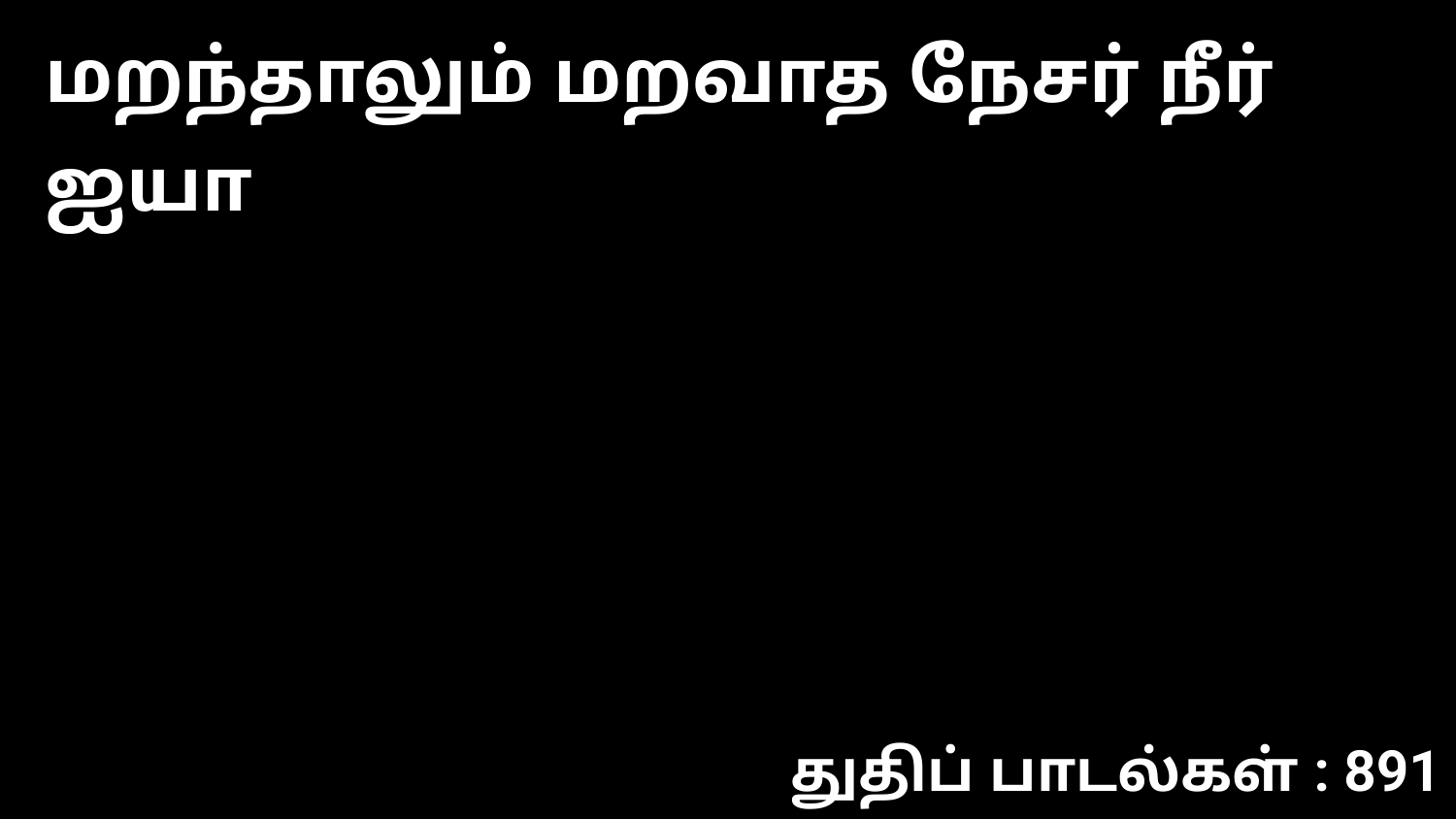

மறந்தாலும் மறவாத நேசர் நீர் ஐயா
துதிப் பாடல்கள் : 891